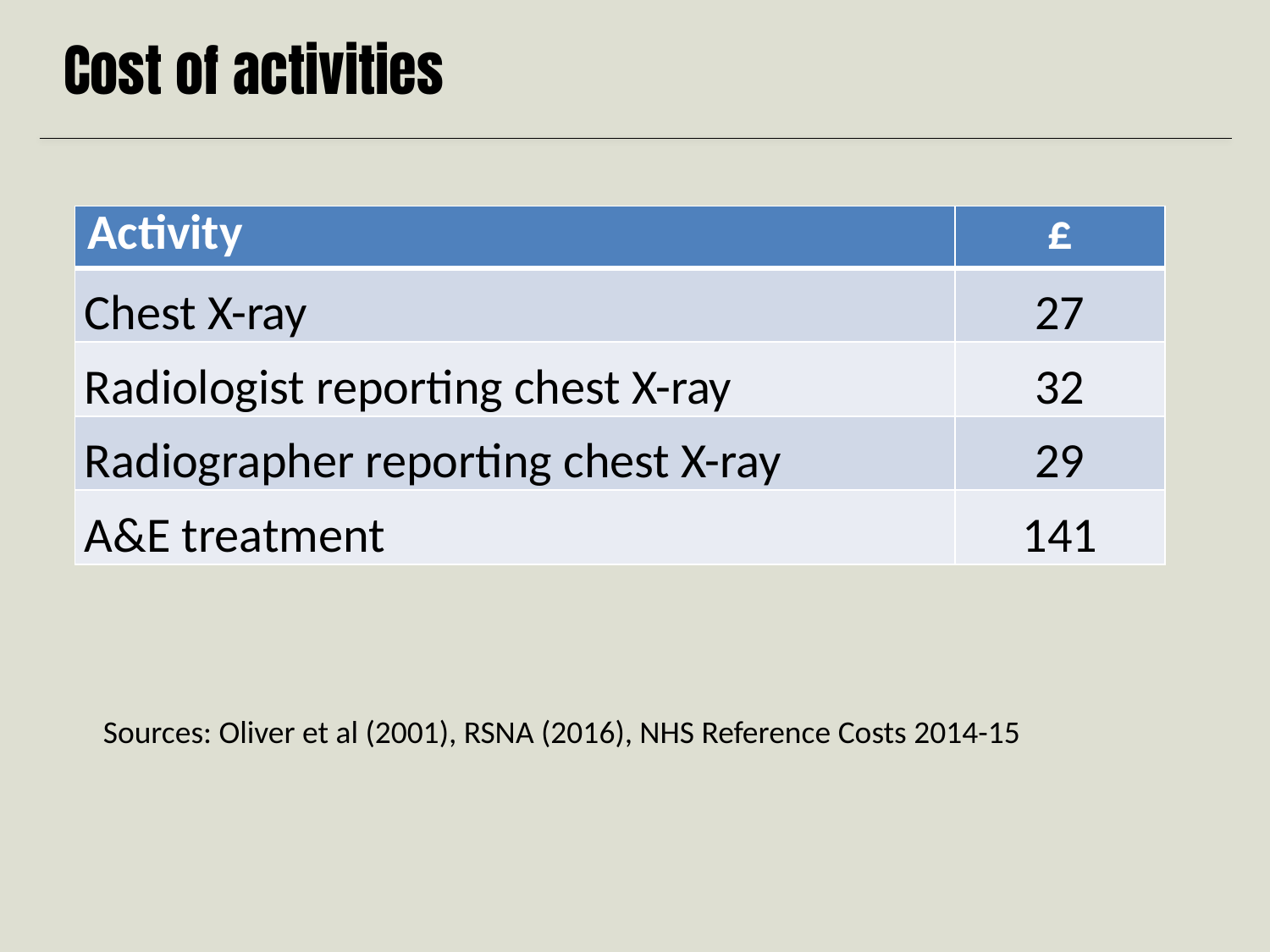

# Cost of activities
| Activity | £ |
| --- | --- |
| Chest X-ray | 27 |
| Radiologist reporting chest X-ray | 32 |
| Radiographer reporting chest X-ray | 29 |
| A&E treatment | 141 |
Sources: Oliver et al (2001), RSNA (2016), NHS Reference Costs 2014-15